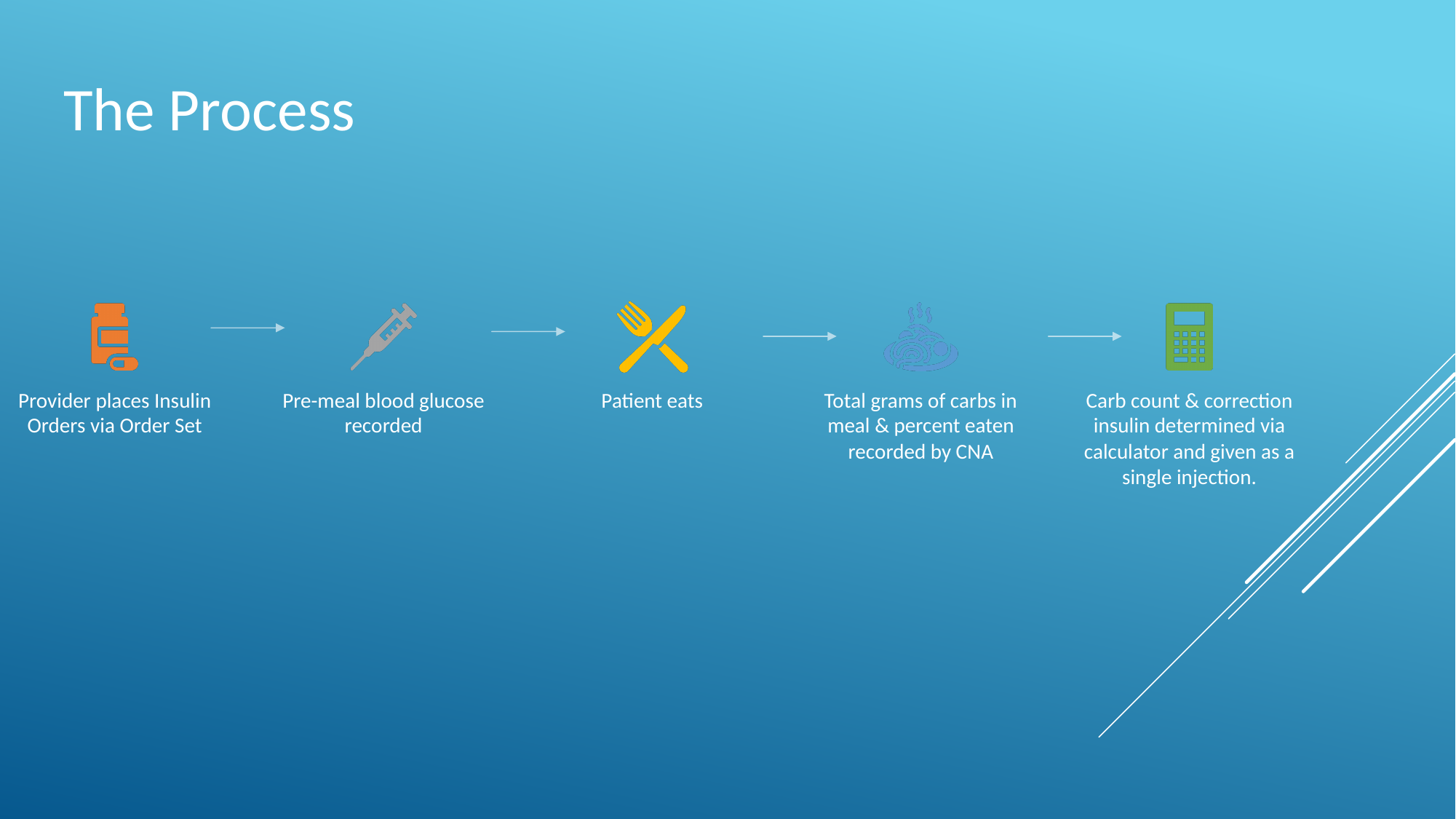

# The Process
Provider places Insulin Orders via Order Set
Pre-meal blood glucose recorded
Patient eats
Total grams of carbs in meal & percent eaten recorded by CNA
Carb count & correction insulin determined via calculator and given as a single injection.